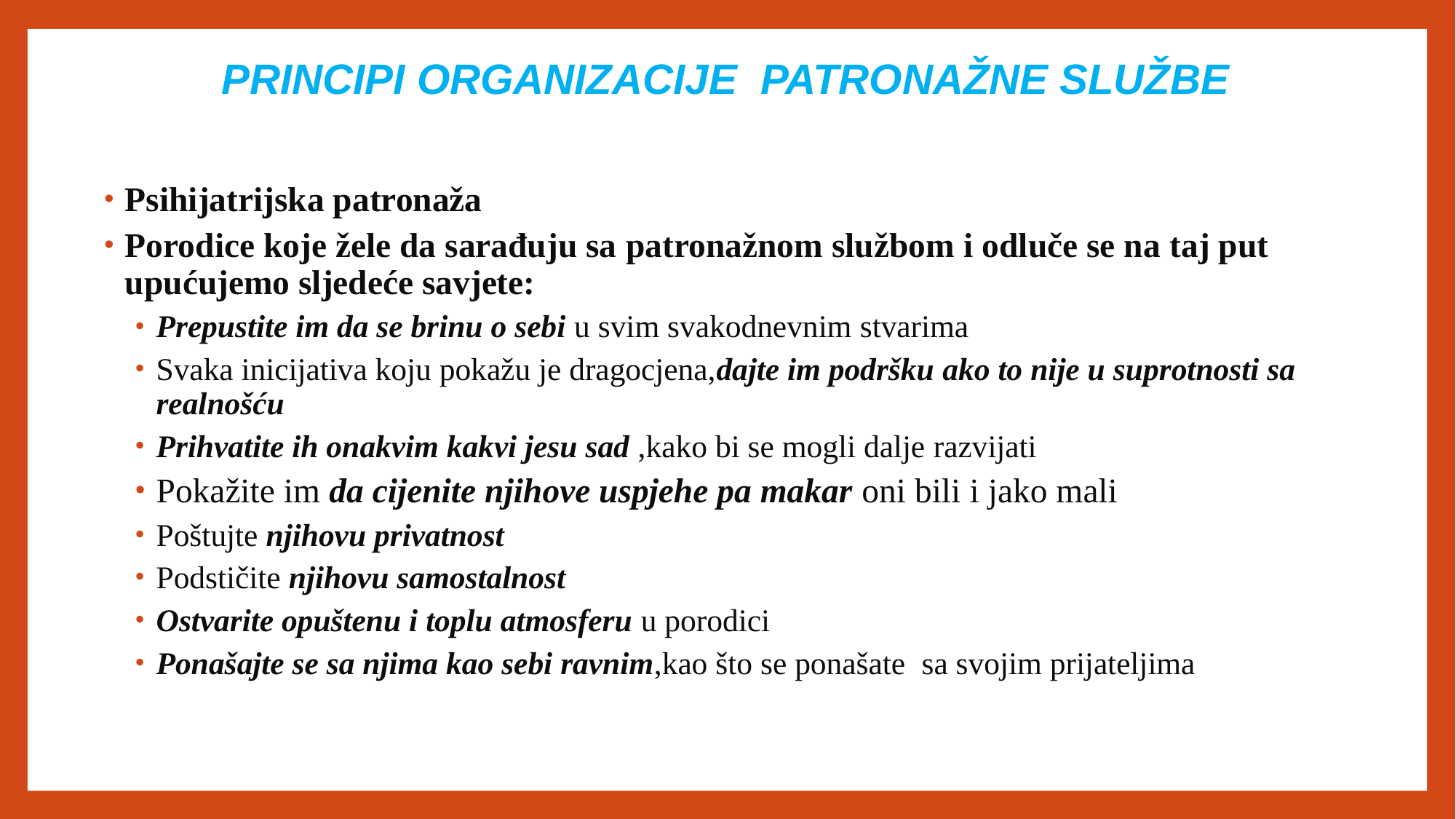

# PRINCIPI ORGANIZACIJE  PATRONAŽNE SLUŽBE
Psihijatrijska patronaža
Porodice koje žele da sarađuju sa patronažnom službom i odluče se na taj put upućujemo sljedeće savjete:
Prepustite im da se brinu o sebi u svim svakodnevnim stvarima
Svaka inicijativa koju pokažu je dragocjena,dajte im podršku ako to nije u suprotnosti sa realnošću
Prihvatite ih onakvim kakvi jesu sad ,kako bi se mogli dalje razvijati
Pokažite im da cijenite njihove uspjehe pa makar oni bili i jako mali
Poštujte njihovu privatnost
Podstičite njihovu samostalnost
Ostvarite opuštenu i toplu atmosferu u porodici
Ponašajte se sa njima kao sebi ravnim,kao što se ponašate  sa svojim prijateljima